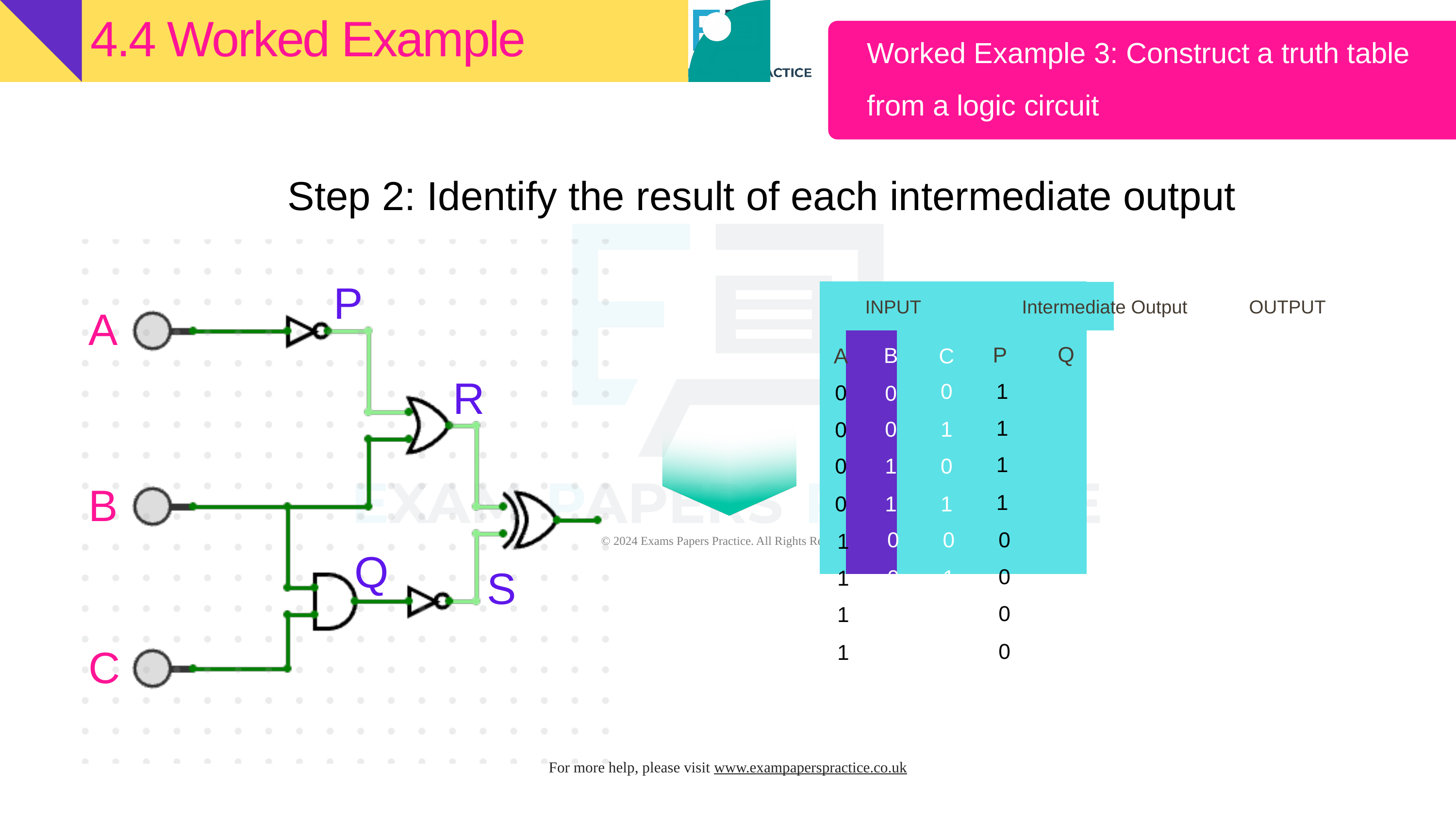

4.4 Worked Example

Worked Example 3: Construct a truth table from a logic circuit

Step 2: Identify the result of each intermediate output

P
|  |  |  |  |  |  |  |  |
| --- | --- | --- | --- | --- | --- | --- | --- |
|  |  |  |  |  |  |  |  |
|  |  |  |  |  |  |  |  |
|  |  |  |  |  |  |  |  |
|  |  |  |  |  |  |  |  |
|  |  |  |  |  |  |  |  |
|  |  |  |  |  |  |  |  |
|  |  |  |  |  |  |  |  |
|  |  |  |  |  |  |  |  |
|  |  |  |  |  |  |  |  |

INPUT
Intermediate Output
OUTPUT

A
Q
P
A
B
C
0
0
0
1
1
0
1
1
0
0
0
1
1
0
1
1
R
1
0

1
0
1
0
B
1
0
0
1
Q
S
0
1
0
1
C
0
1